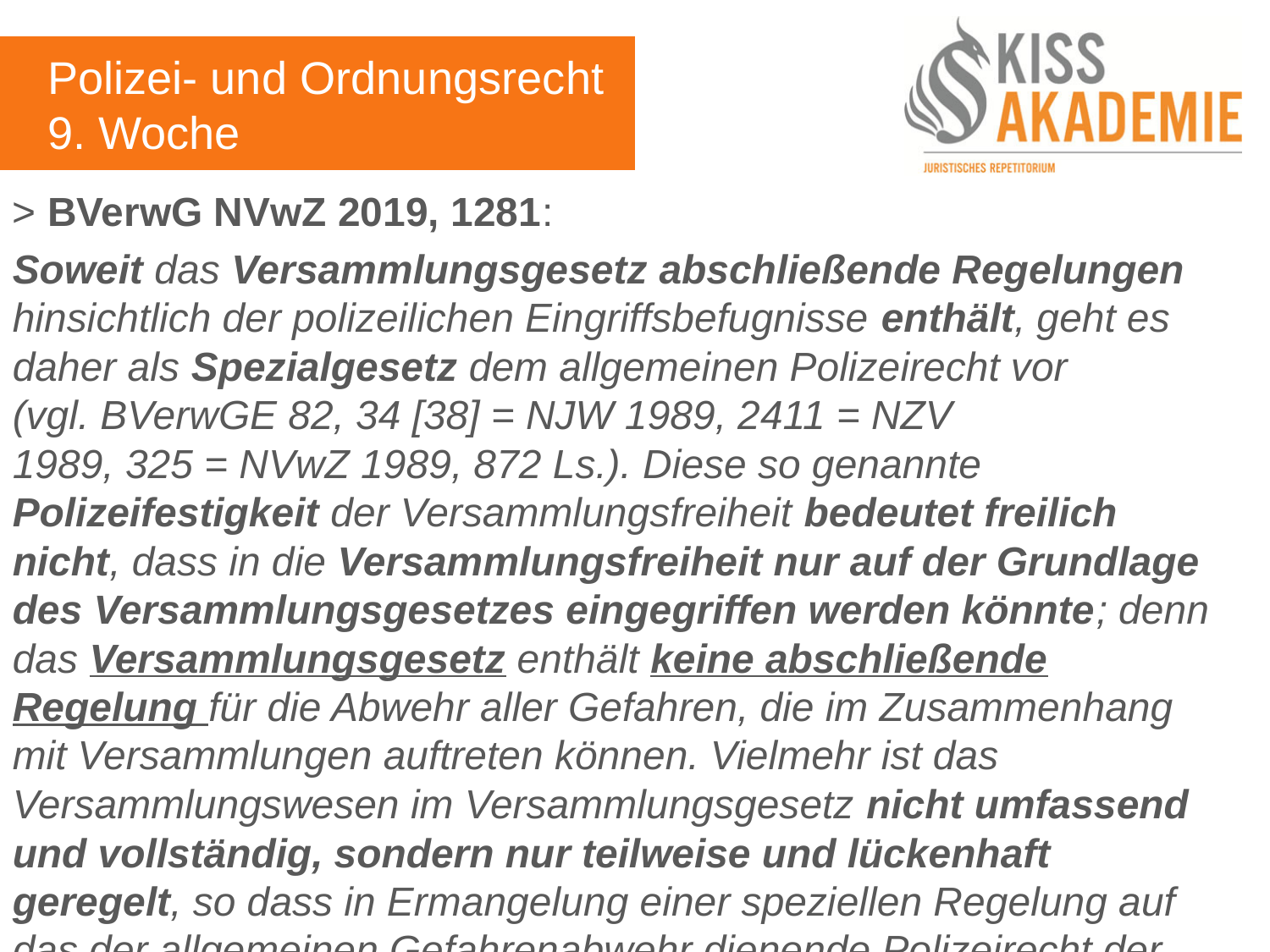

Polizei- und Ordnungsrecht
9. Woche
> BVerwG NVwZ 2019, 1281:
Soweit das Versammlungsgesetz abschließende Regelungen hinsichtlich der polizeilichen Eingriffsbefugnisse enthält, geht es daher als Spezialgesetz dem allgemeinen Polizeirecht vor (vgl. BVerwGE 82, 34 [38] = NJW 1989, 2411 = NZV 1989, 325 = NVwZ 1989, 872 Ls.). Diese so genannte Polizeifestigkeit der Versammlungsfreiheit bedeutet freilich nicht, dass in die Versammlungsfreiheit nur auf der Grundlage des Versammlungsgesetzes eingegriffen werden könnte; denn das Versammlungsgesetz enthält keine abschließende Regelung für die Abwehr aller Gefahren, die im Zusammenhang mit Versammlungen auftreten können. Vielmehr ist das Versammlungswesen im Versammlungsgesetz nicht umfassend und vollständig, sondern nur teilweise und lückenhaft geregelt, so dass in Ermangelung einer speziellen Regelung auf das der allgemeinen Gefahrenabwehr dienende Polizeirecht der Länder zurückgegriffen werden muss